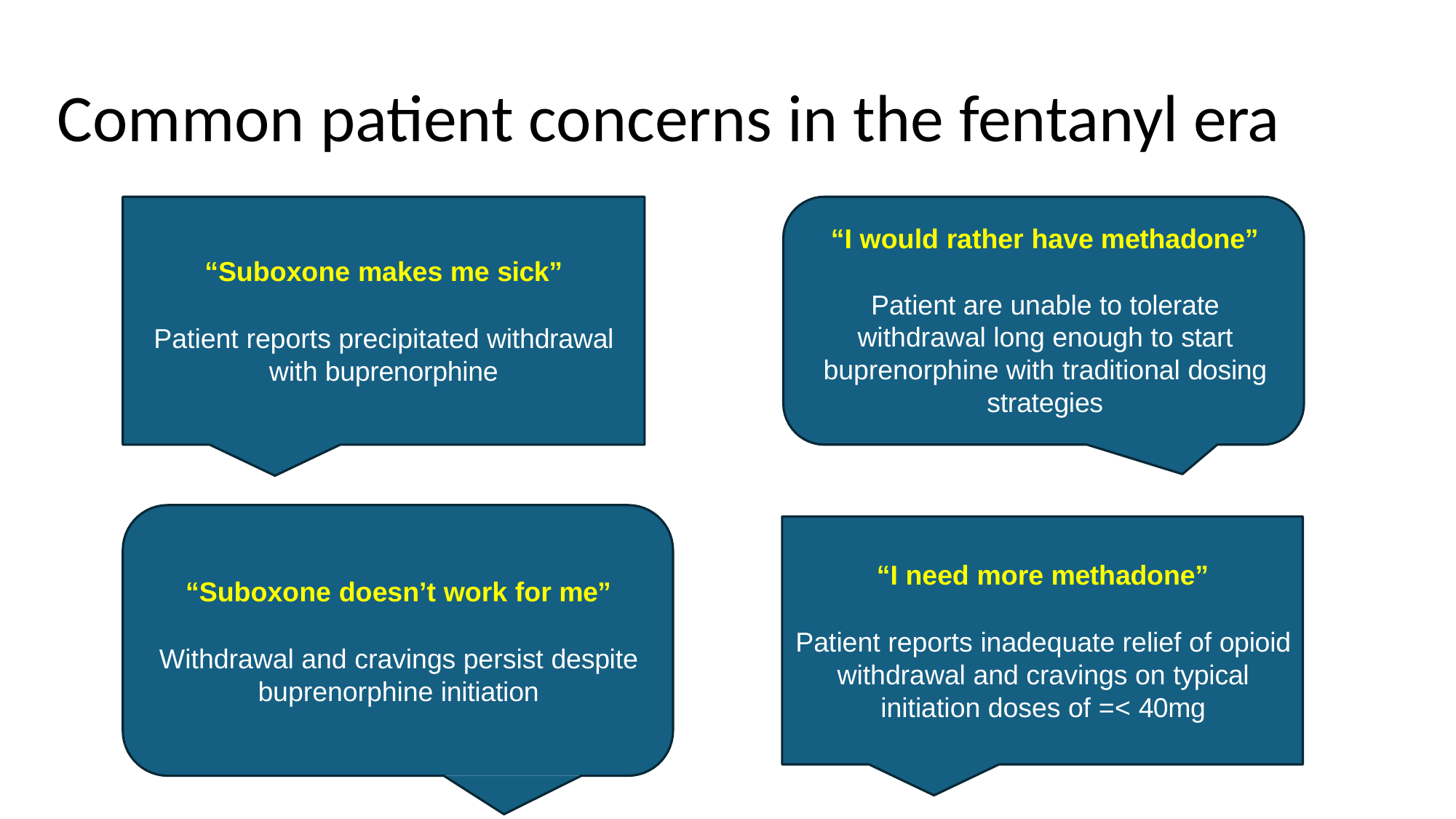

# Common patient concerns in the fentanyl era

“I would rather have methadone”

Patient are unable to tolerate withdrawal long enough to start buprenorphine with traditional dosing strategies
“Suboxone makes me sick”

Patient reports precipitated withdrawal with buprenorphine

“I need more methadone”

Patient reports inadequate relief of opioid withdrawal and cravings on typical initiation doses of =< 40mg
“Suboxone doesn’t work for me”

Withdrawal and cravings persist despite buprenorphine initiation